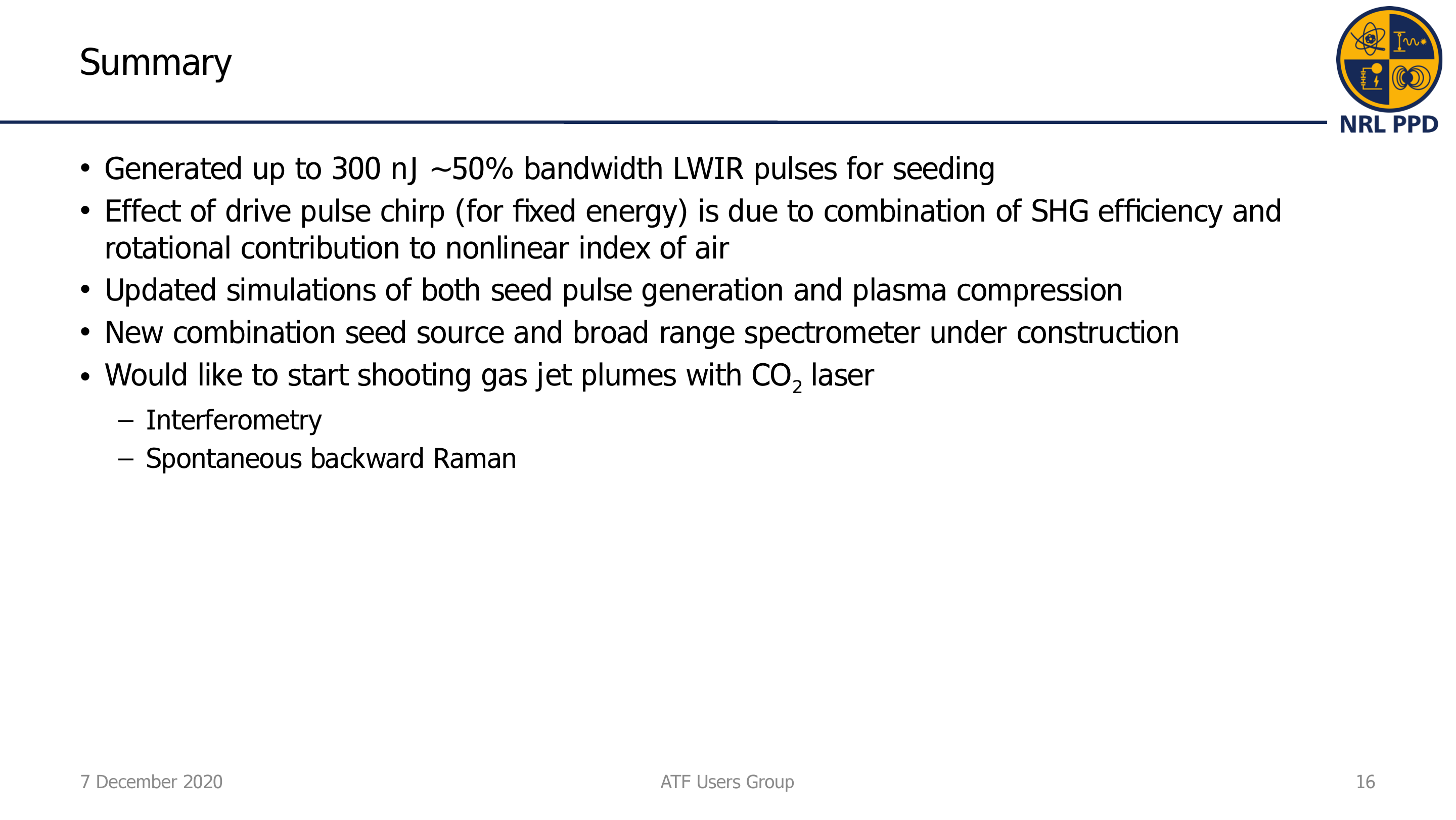

# Summary
Generated up to 300 nJ ~50% bandwidth LWIR pulses for seeding
Effect of drive pulse chirp (for fixed energy) is due to combination of SHG efficiency and rotational contribution to nonlinear index of air
Updated simulations of both seed pulse generation and plasma compression
New combination seed source and broad range spectrometer under construction
Would like to start shooting gas jet plumes with CO2 laser
Interferometry
Spontaneous backward Raman
7 December 2020
ATF Users Group
16